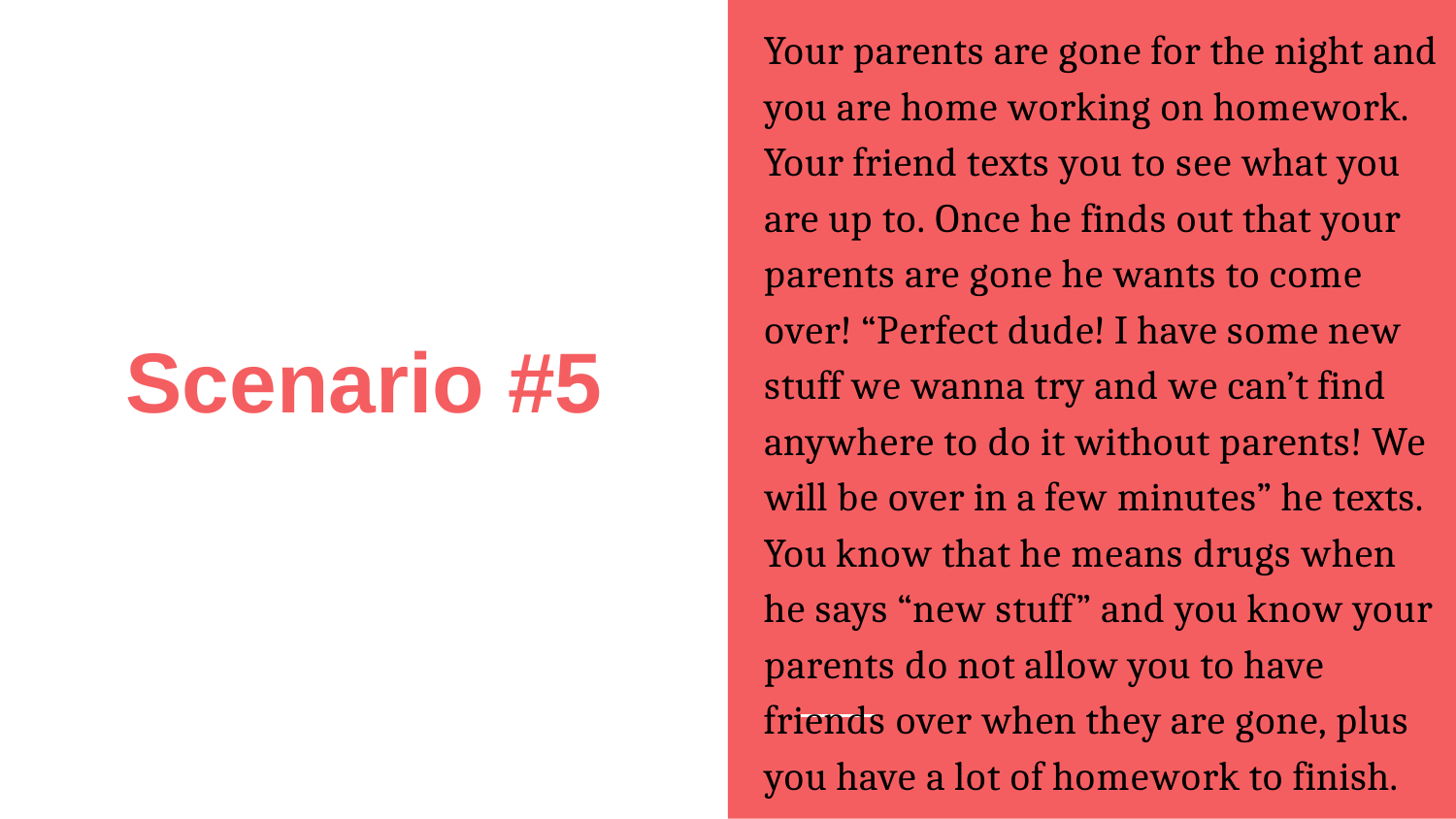

Your parents are gone for the night and you are home working on homework. Your friend texts you to see what you are up to. Once he finds out that your parents are gone he wants to come over! “Perfect dude! I have some new stuff we wanna try and we can’t find anywhere to do it without parents! We will be over in a few minutes” he texts. You know that he means drugs when he says “new stuff” and you know your parents do not allow you to have friends over when they are gone, plus you have a lot of homework to finish.
# Scenario #5